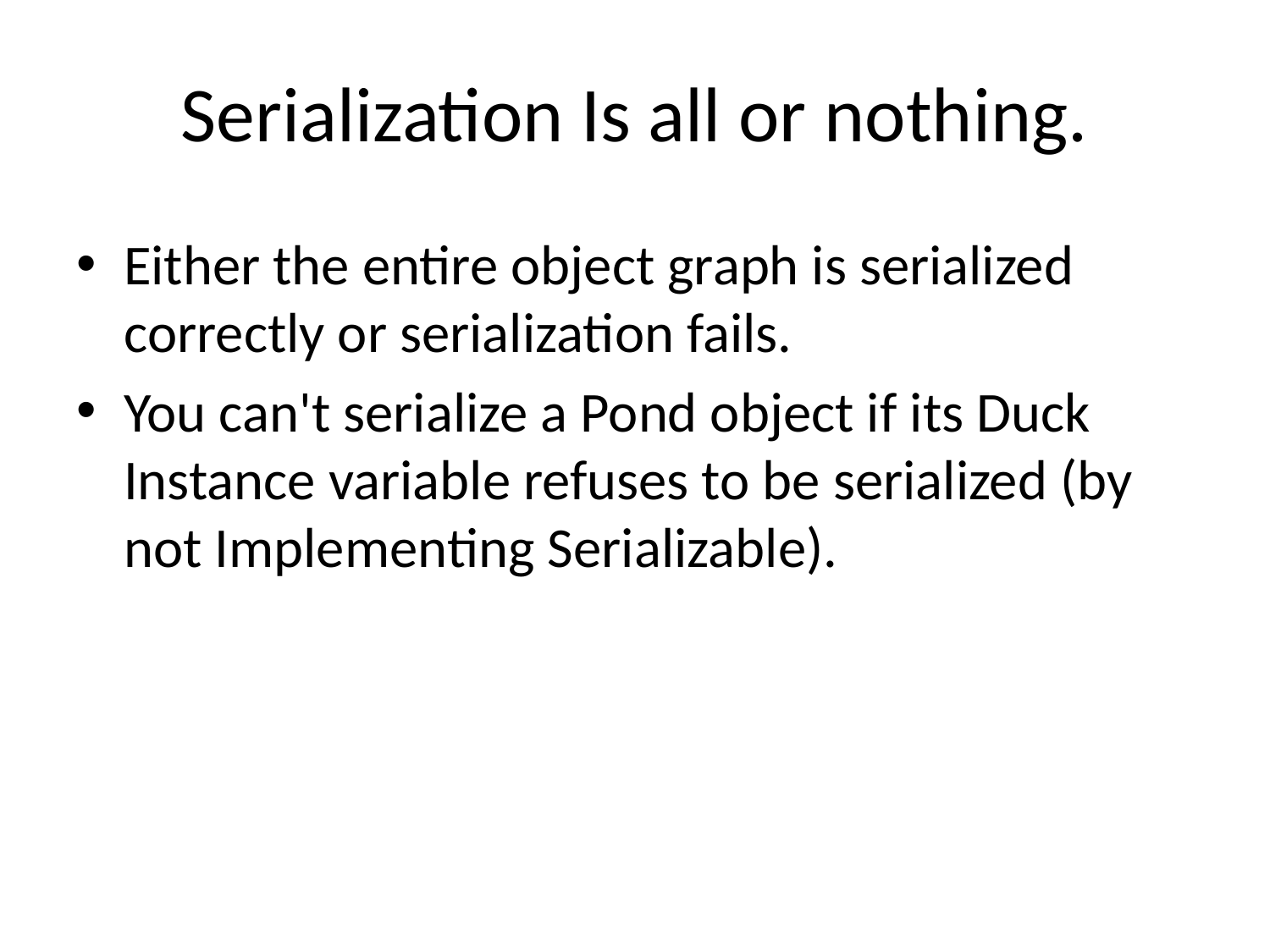

# Serialization Is all or nothing.
Either the entire object graph is serialized correctly or serialization fails.
You can't serialize a Pond object if its Duck Instance variable refuses to be serialized (by not Implementing Serializable).